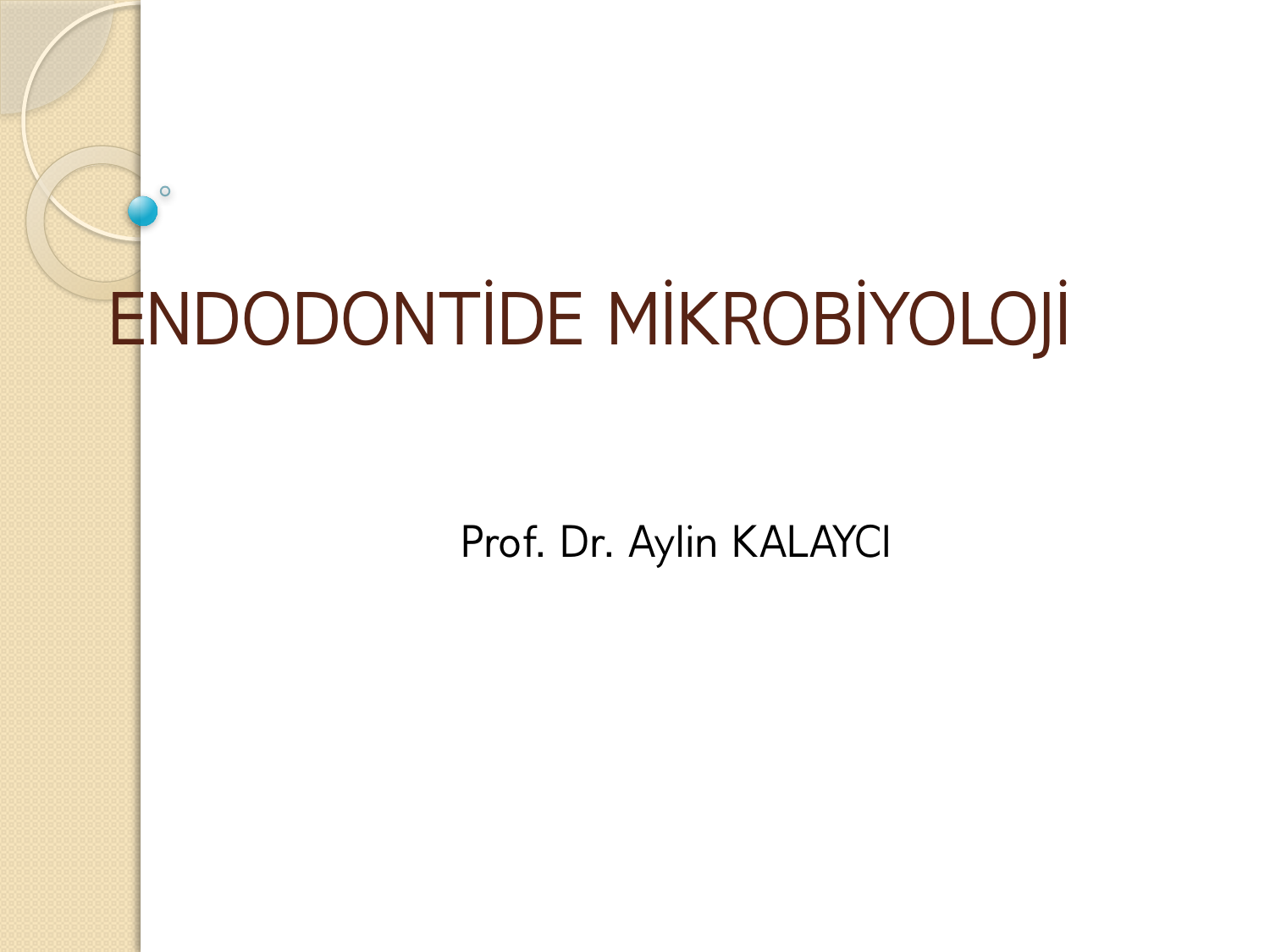

# ENDODONTİDE MİKROBİYOLOJİ

		Prof. Dr. Aylin KALAYCI